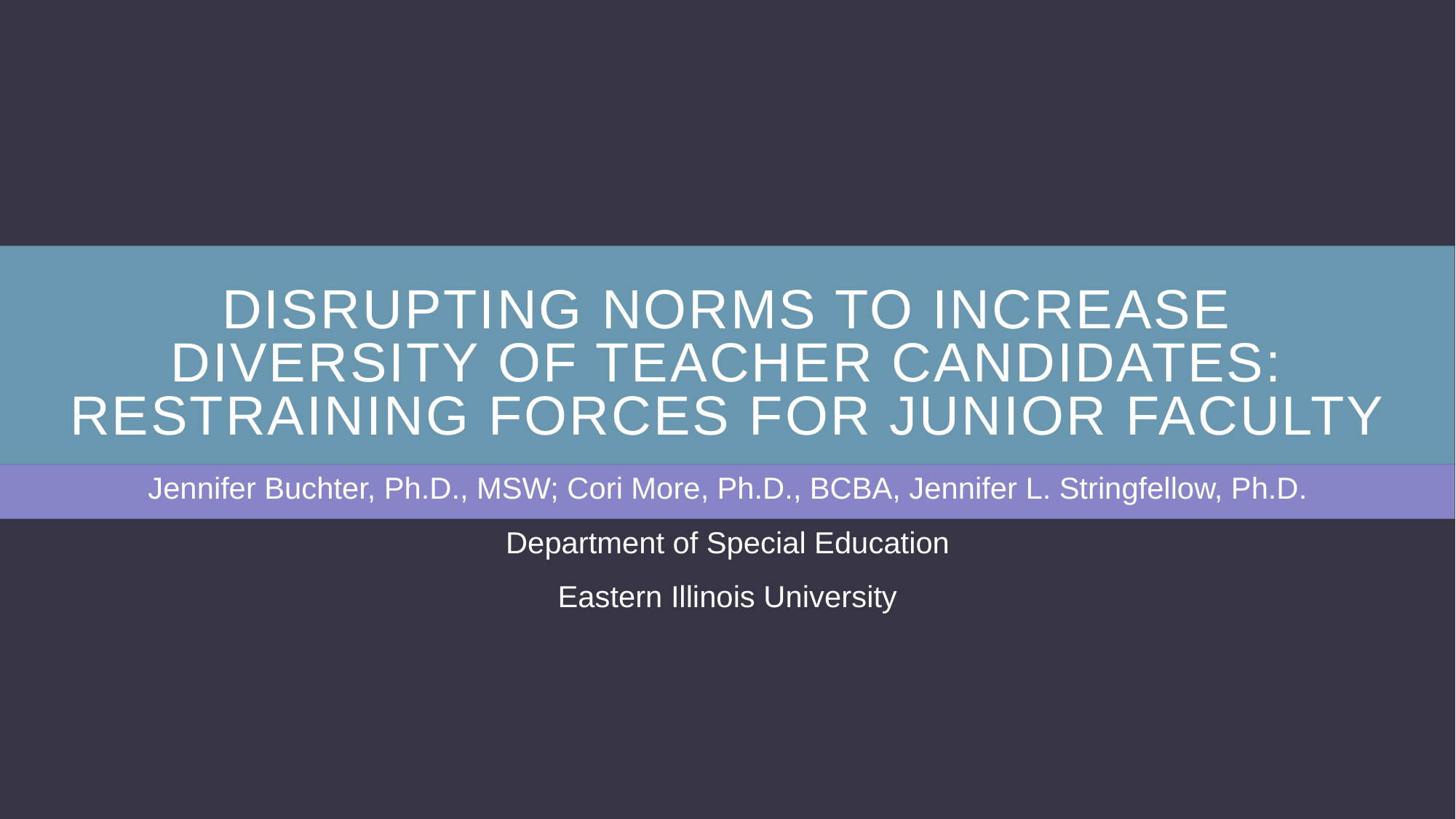

# Disrupting Norms to Increase Diversity of Teacher Candidates: Restraining Forces for Junior Faculty
Jennifer Buchter, Ph.D., MSW; Cori More, Ph.D., BCBA, Jennifer L. Stringfellow, Ph.D.
Department of Special Education
Eastern Illinois University